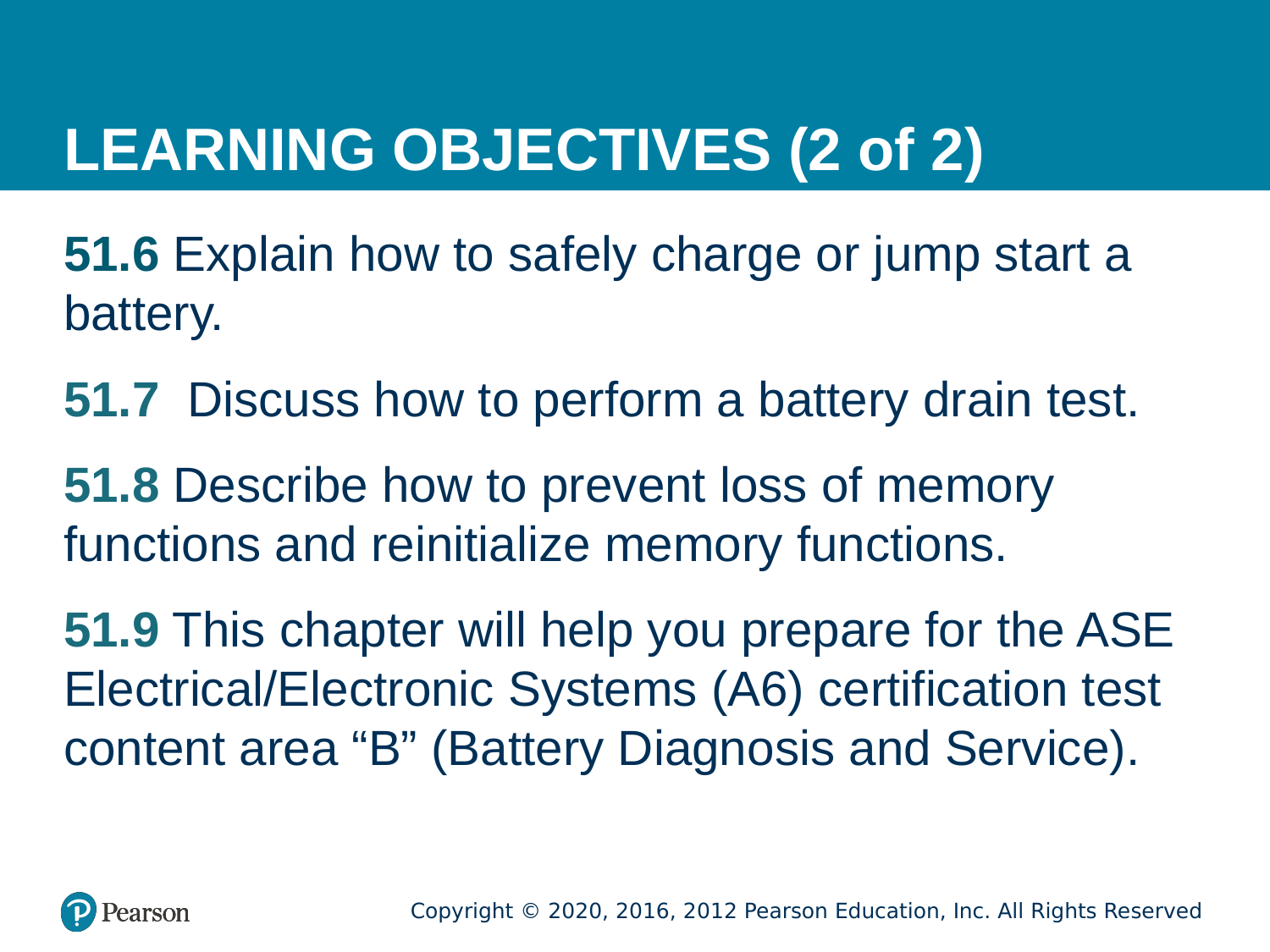

# LEARNING OBJECTIVES (2 of 2)
51.6 Explain how to safely charge or jump start a battery.
51.7  Discuss how to perform a battery drain test.
51.8 Describe how to prevent loss of memory functions and reinitialize memory functions.
51.9 This chapter will help you prepare for the ASE Electrical/Electronic Systems (A6) certification test content area “B” (Battery Diagnosis and Service).